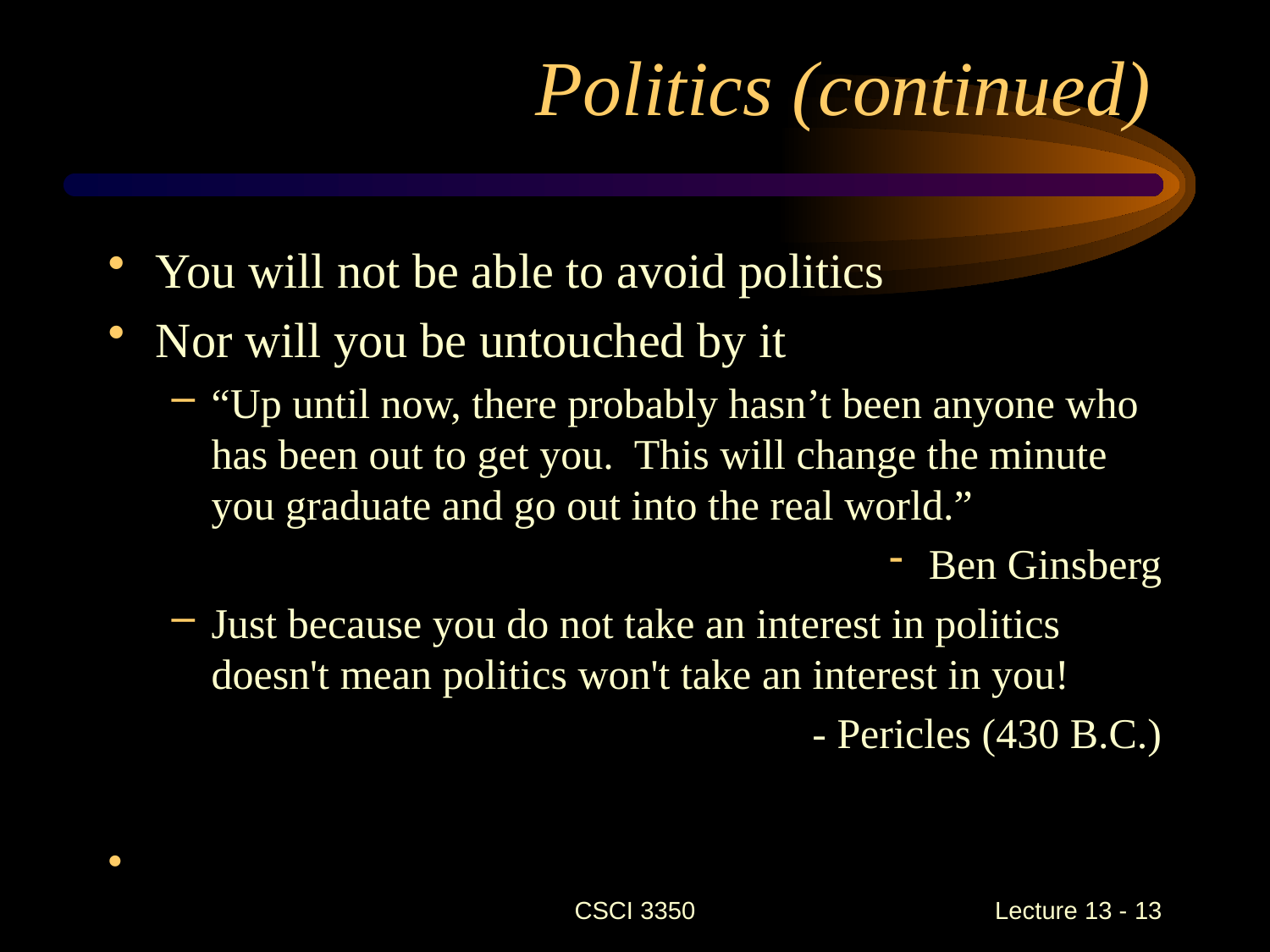

# Politics (continued)
You will not be able to avoid politics
Nor will you be untouched by it
“Up until now, there probably hasn’t been anyone who has been out to get you.  This will change the minute you graduate and go out into the real world.”
Ben Ginsberg
Just because you do not take an interest in politics doesn't mean politics won't take an interest in you!
 - Pericles (430 B.C.)

CSCI 3350
Lecture 13 - 13